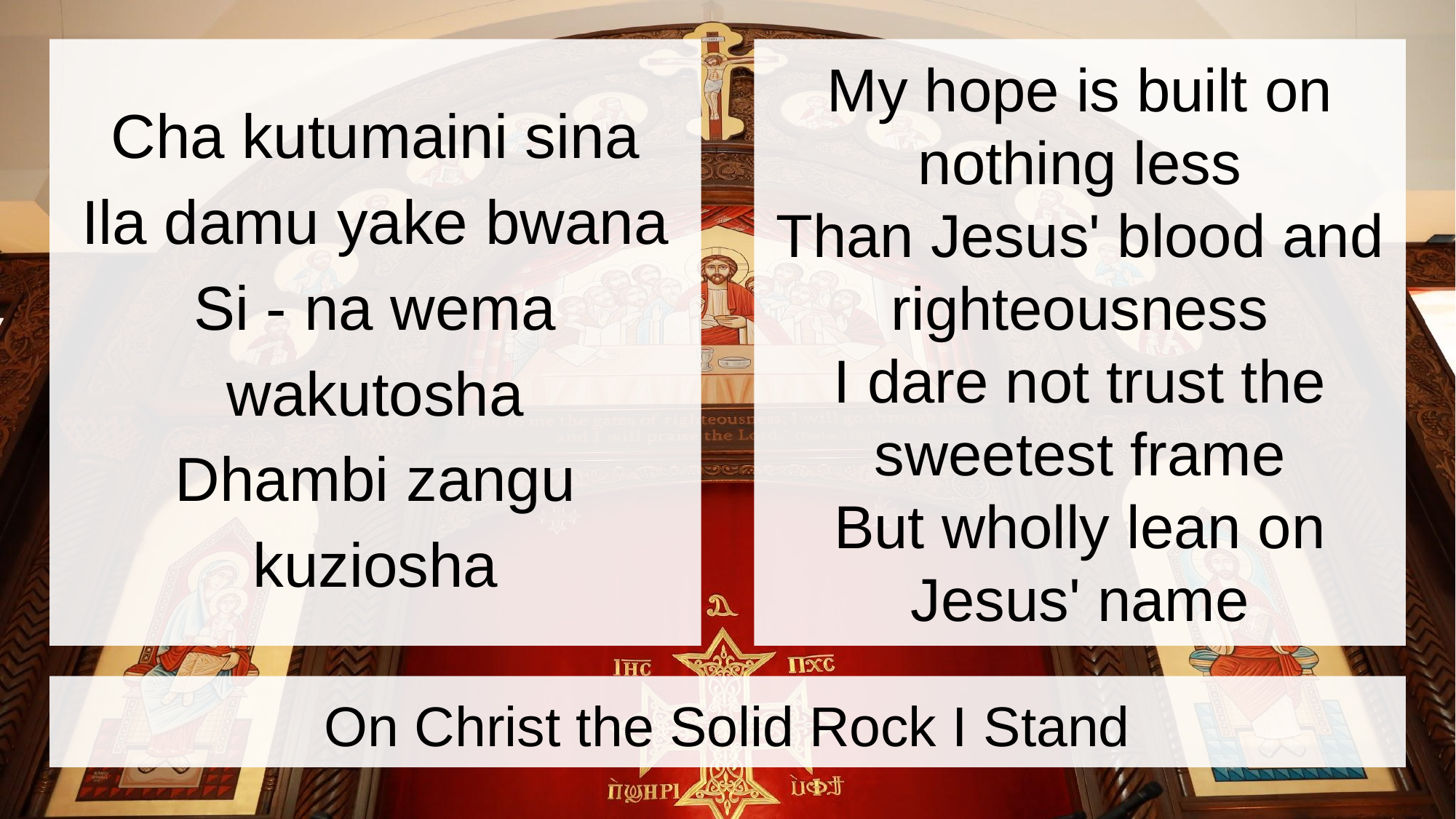

Cha kutumaini sina
Ila damu yake bwana
Si - na wema wakutosha
Dhambi zangu kuziosha
My hope is built on nothing less
Than Jesus' blood and righteousness
I dare not trust the sweetest frame
But wholly lean on Jesus' name
# On Christ the Solid Rock I Stand